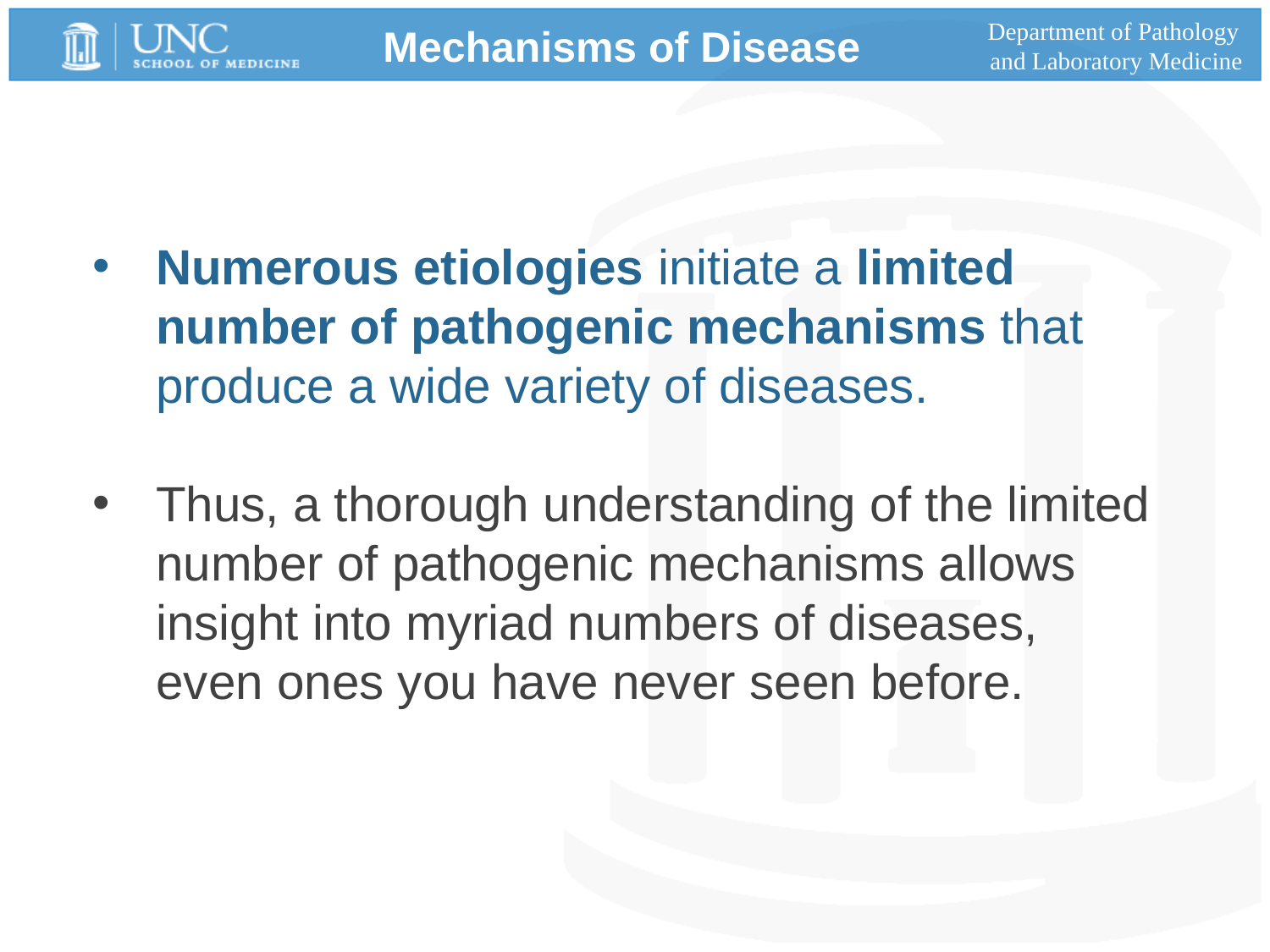

Department of Pathology
and Laboratory Medicine
Mechanisms of Disease
Numerous etiologies initiate a limited number of pathogenic mechanisms that produce a wide variety of diseases.

Thus, a thorough understanding of the limited number of pathogenic mechanisms allows insight into myriad numbers of diseases, even ones you have never seen before.